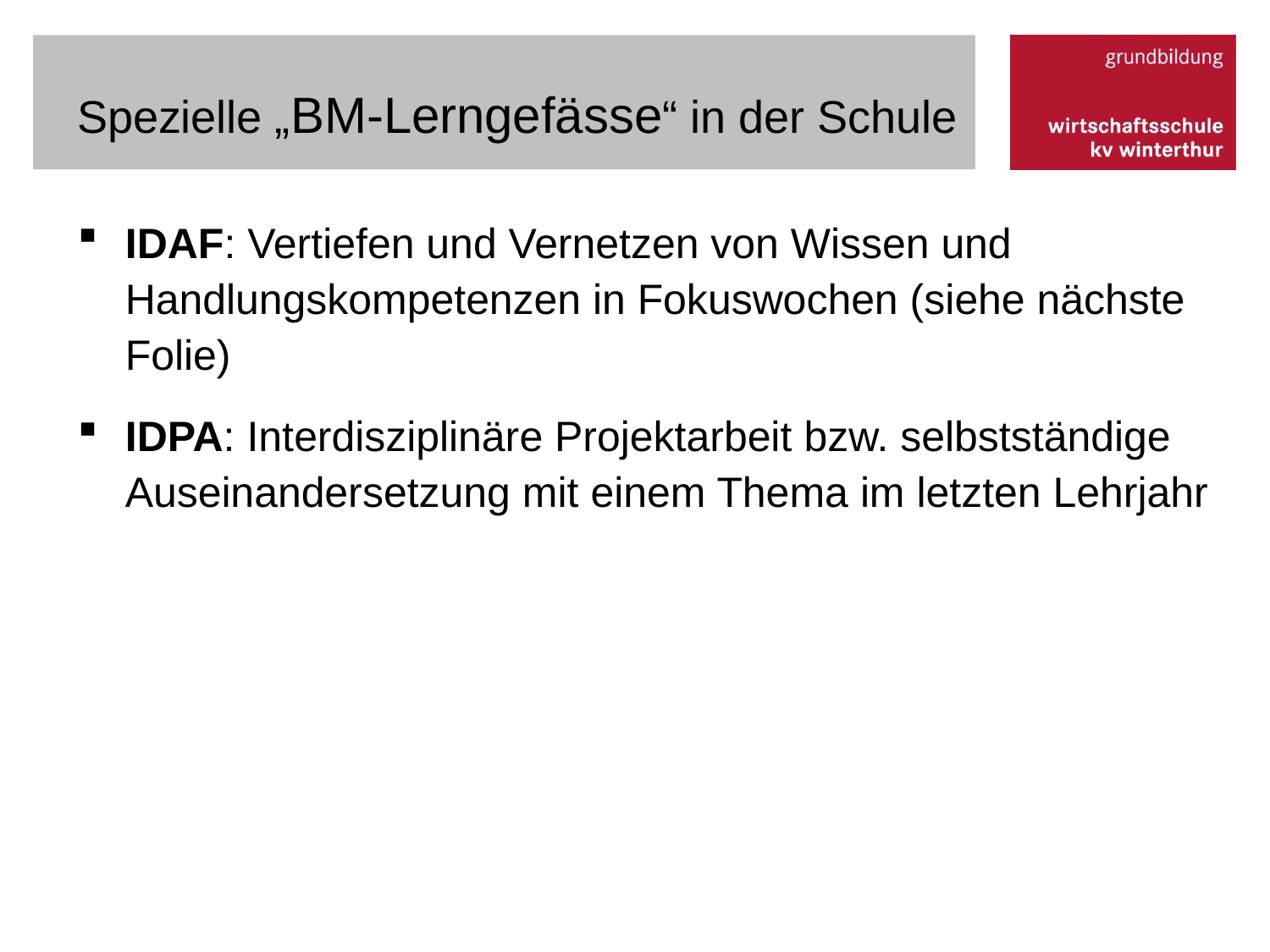

# Spezielle „BM-Lerngefässe“ in der Schule
IDAF: Vertiefen und Vernetzen von Wissen und Handlungskompetenzen in Fokuswochen (siehe nächste Folie)
IDPA: Interdisziplinäre Projektarbeit bzw. selbstständige Auseinandersetzung mit einem Thema im letzten Lehrjahr